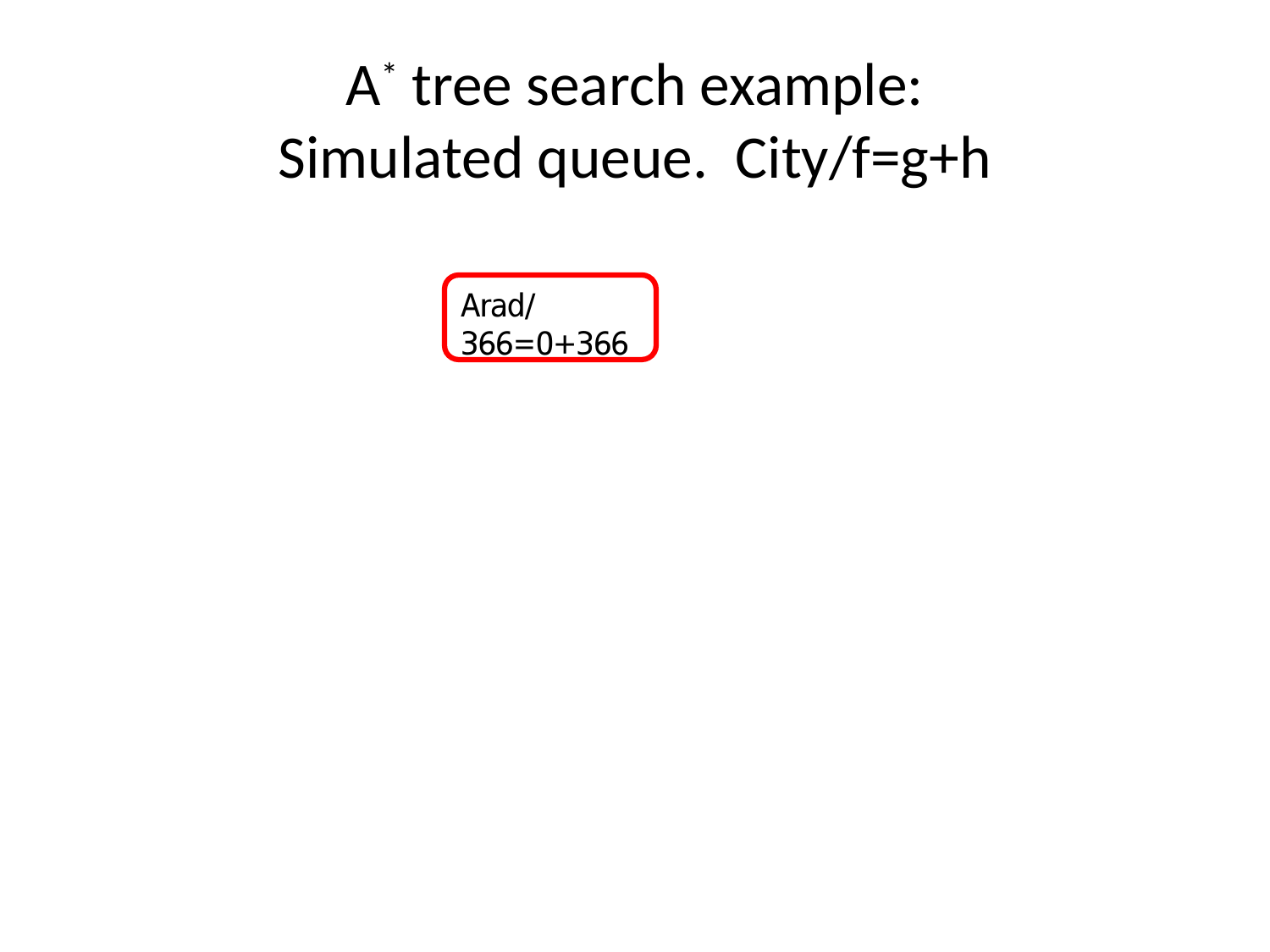

# A* tree search example: Simulated queue.  City/f=g+h
Arad/ 366=0+366